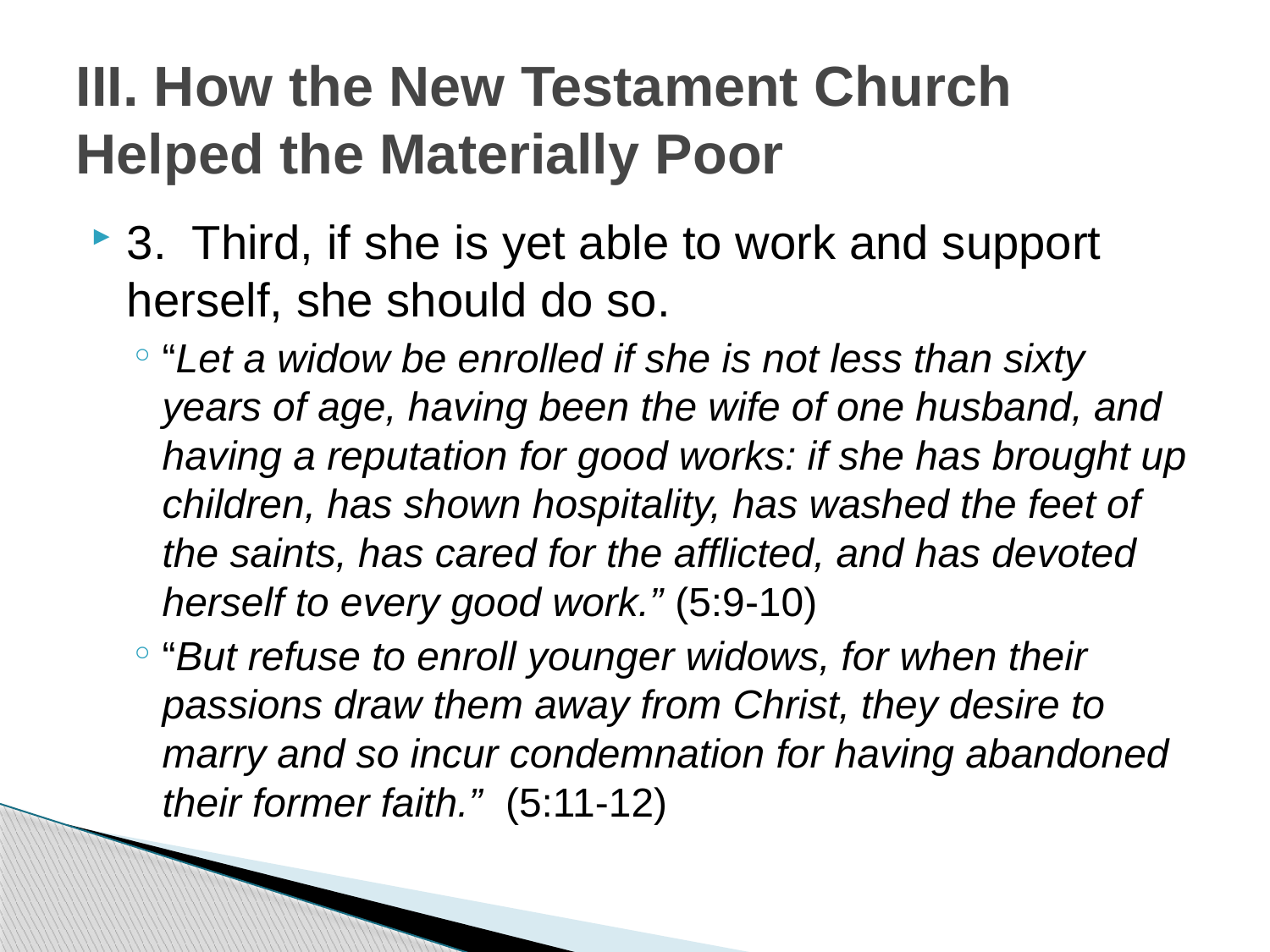

# III. How the New Testament Church Helped the Materially Poor
3.  Third, if she is yet able to work and support herself, she should do so.
“Let a widow be enrolled if she is not less than sixty years of age, having been the wife of one husband, and having a reputation for good works: if she has brought up children, has shown hospitality, has washed the feet of the saints, has cared for the afflicted, and has devoted herself to every good work.” (5:9-10)
“But refuse to enroll younger widows, for when their passions draw them away from Christ, they desire to marry and so incur condemnation for having abandoned their former faith.”  (5:11-12)